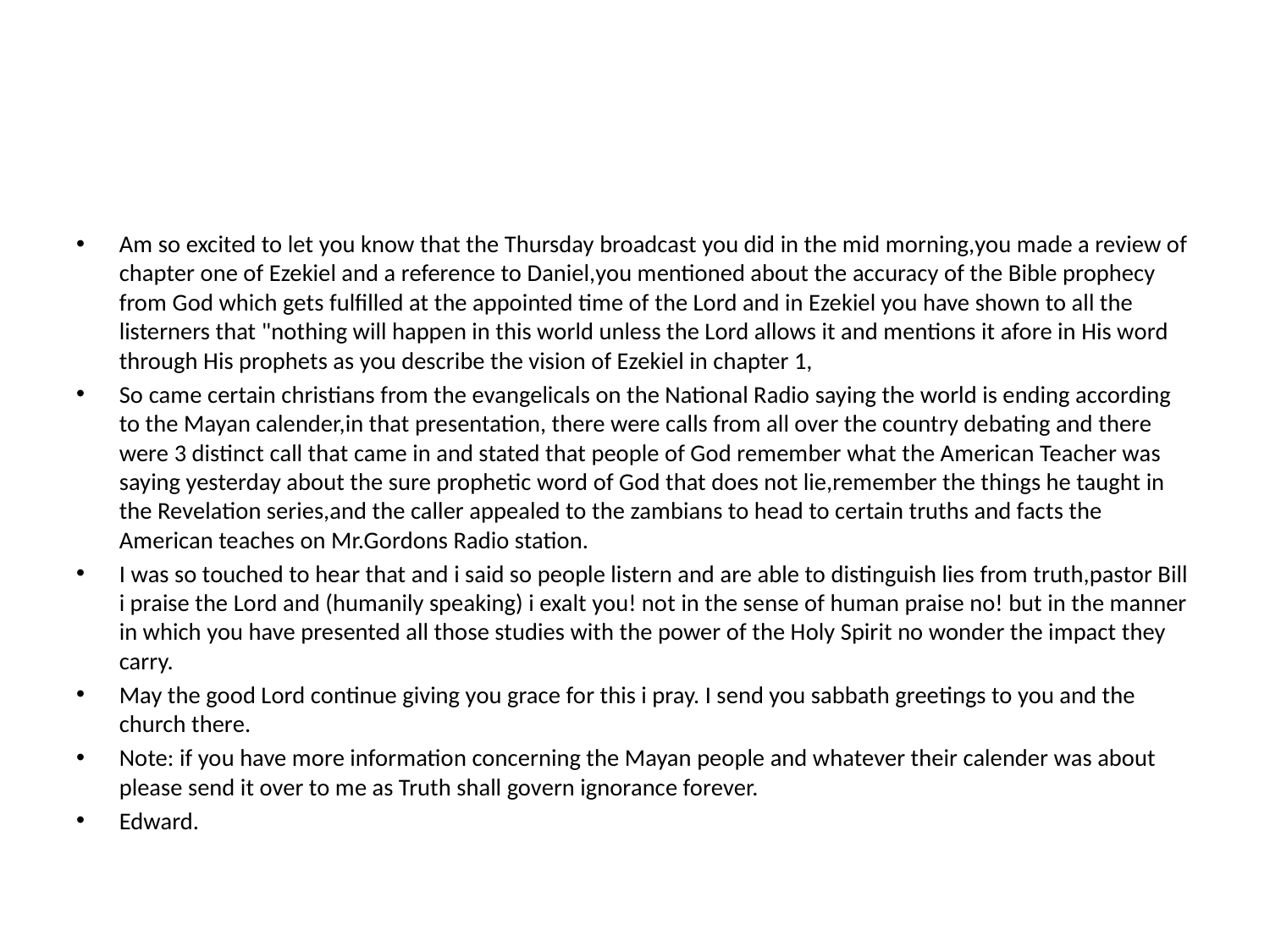

#
Am so excited to let you know that the Thursday broadcast you did in the mid morning,you made a review of chapter one of Ezekiel and a reference to Daniel,you mentioned about the accuracy of the Bible prophecy from God which gets fulfilled at the appointed time of the Lord and in Ezekiel you have shown to all the listerners that "nothing will happen in this world unless the Lord allows it and mentions it afore in His word through His prophets as you describe the vision of Ezekiel in chapter 1,
So came certain christians from the evangelicals on the National Radio saying the world is ending according to the Mayan calender,in that presentation, there were calls from all over the country debating and there were 3 distinct call that came in and stated that people of God remember what the American Teacher was saying yesterday about the sure prophetic word of God that does not lie,remember the things he taught in the Revelation series,and the caller appealed to the zambians to head to certain truths and facts the American teaches on Mr.Gordons Radio station.
I was so touched to hear that and i said so people listern and are able to distinguish lies from truth,pastor Bill i praise the Lord and (humanily speaking) i exalt you! not in the sense of human praise no! but in the manner in which you have presented all those studies with the power of the Holy Spirit no wonder the impact they carry.
May the good Lord continue giving you grace for this i pray. I send you sabbath greetings to you and the church there.
Note: if you have more information concerning the Mayan people and whatever their calender was about please send it over to me as Truth shall govern ignorance forever.
Edward.